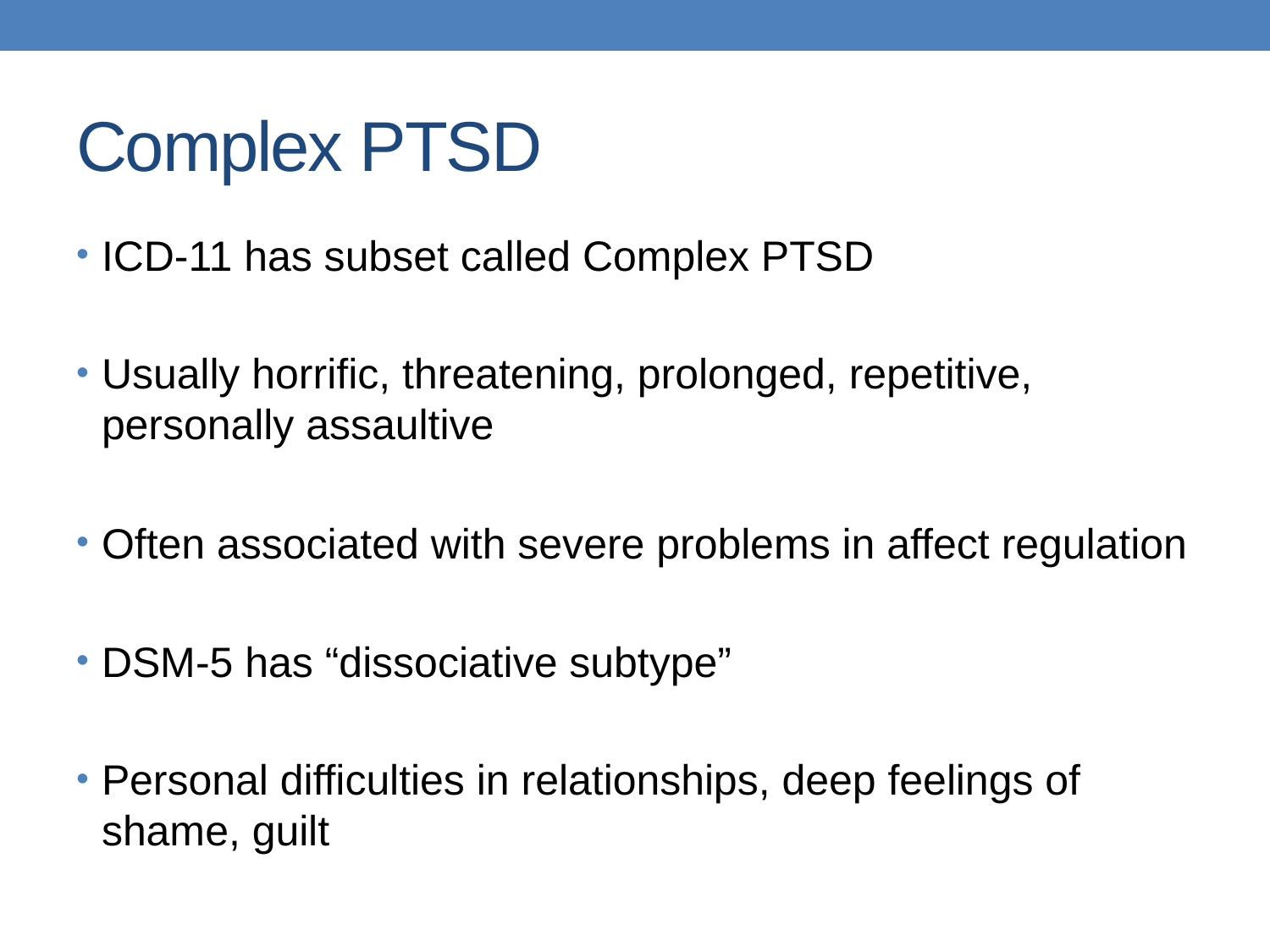

# Complex PTSD
ICD-11 has subset called Complex PTSD

Usually horrific, threatening, prolonged, repetitive, personally assaultive

Often associated with severe problems in affect regulation

DSM-5 has “dissociative subtype”

Personal difficulties in relationships, deep feelings of shame, guilt